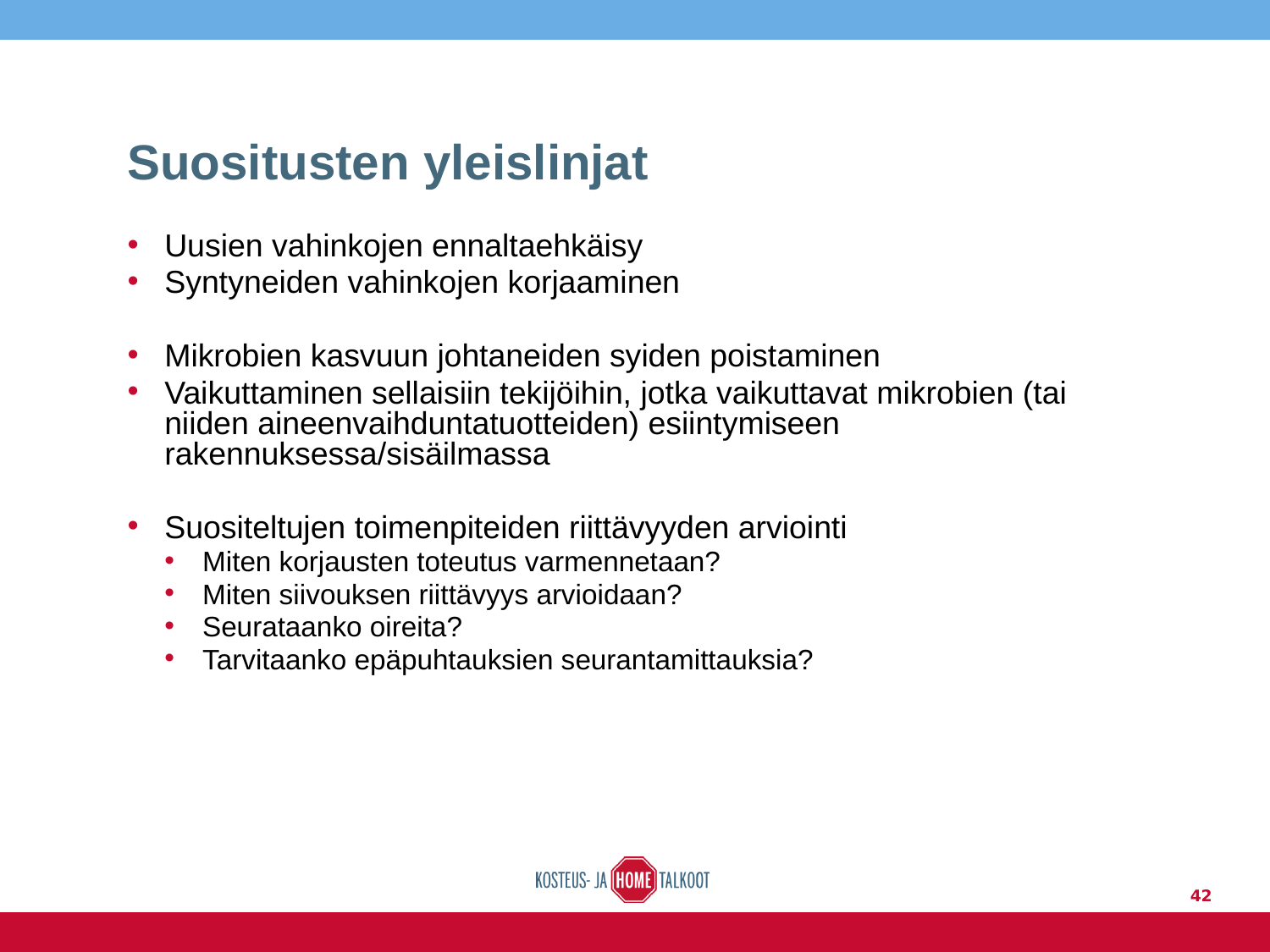

# Suositusten yleislinjat
Uusien vahinkojen ennaltaehkäisy
Syntyneiden vahinkojen korjaaminen

Mikrobien kasvuun johtaneiden syiden poistaminen
Vaikuttaminen sellaisiin tekijöihin, jotka vaikuttavat mikrobien (tai niiden aineenvaihduntatuotteiden) esiintymiseen rakennuksessa/sisäilmassa

Suositeltujen toimenpiteiden riittävyyden arviointi
Miten korjausten toteutus varmennetaan?
Miten siivouksen riittävyys arvioidaan?
Seurataanko oireita?
Tarvitaanko epäpuhtauksien seurantamittauksia?
42